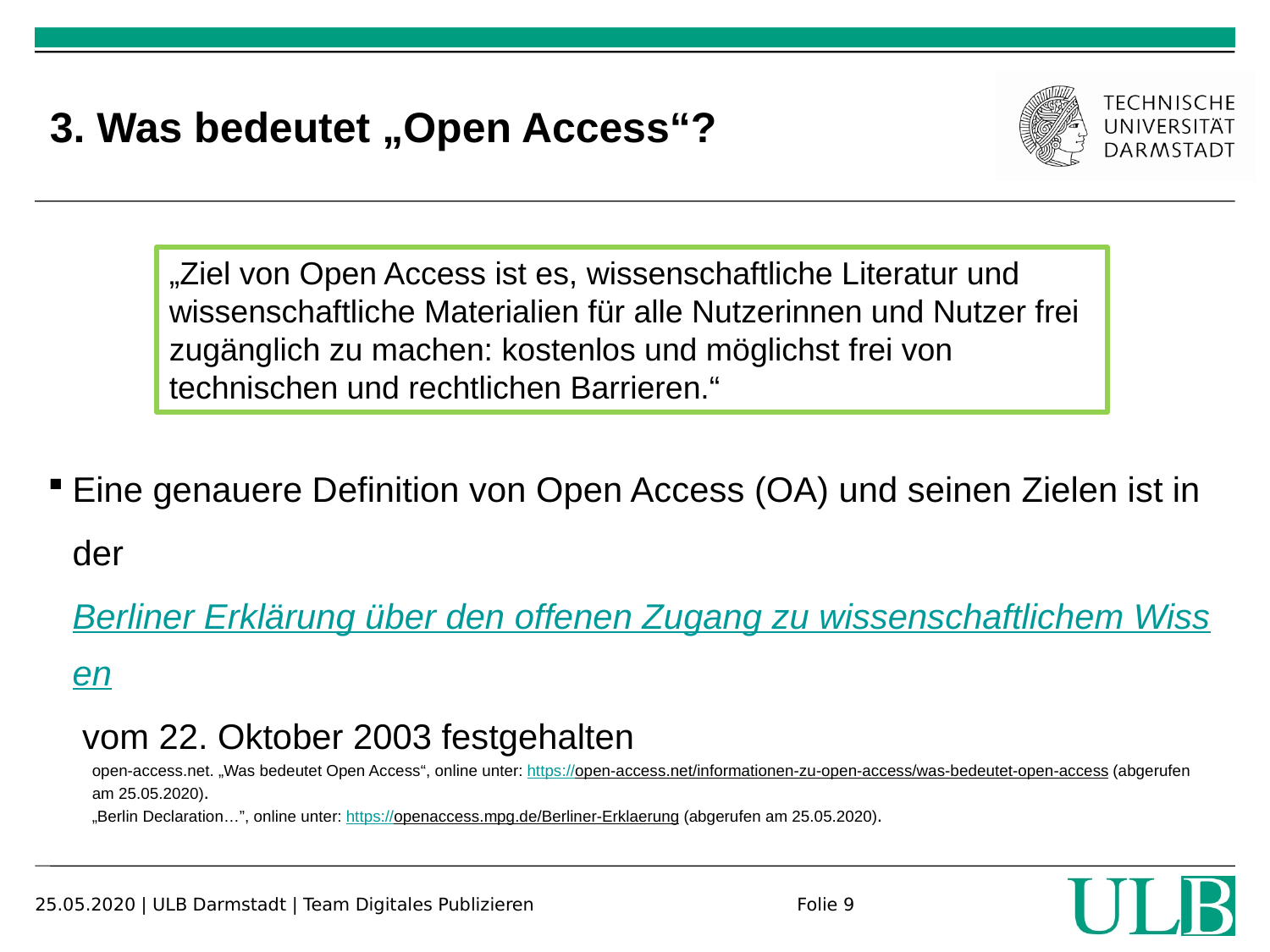

# 3. Was bedeutet „Open Access“?

Eine genauere Definition von Open Access (OA) und seinen Zielen ist in der Berliner Erklärung über den offenen Zugang zu wissenschaftlichem Wissen vom 22. Oktober 2003 festgehalten
„Ziel von Open Access ist es, wissenschaftliche Literatur und wissenschaftliche Materialien für alle Nutzerinnen und Nutzer frei zugänglich zu machen: kostenlos und möglichst frei von technischen und rechtlichen Barrieren.“
open-access.net. „Was bedeutet Open Access“, online unter: https://open-access.net/informationen-zu-open-access/was-bedeutet-open-access (abgerufen am 25.05.2020).
„Berlin Declaration…”, online unter: https://openaccess.mpg.de/Berliner-Erklaerung (abgerufen am 25.05.2020).

25.05.2020 | ULB Darmstadt | Team Digitales Publizieren			Folie 9